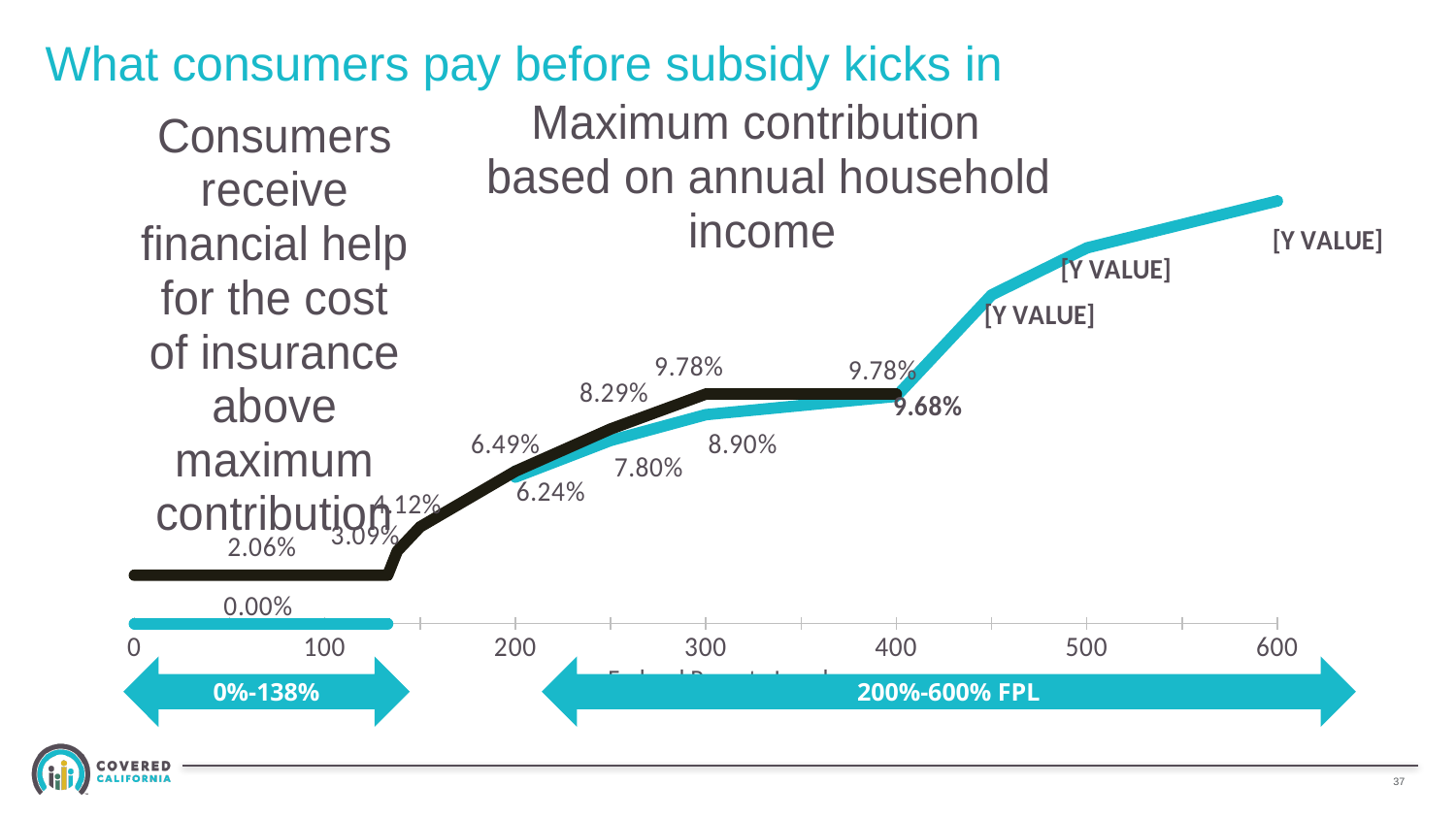

# What consumers pay before subsidy kicks in

### Chart

| Category | ACA | Proposed 2020 State Required Contribution |
|---|---|---|
0%-138%
200%-600% FPL
37